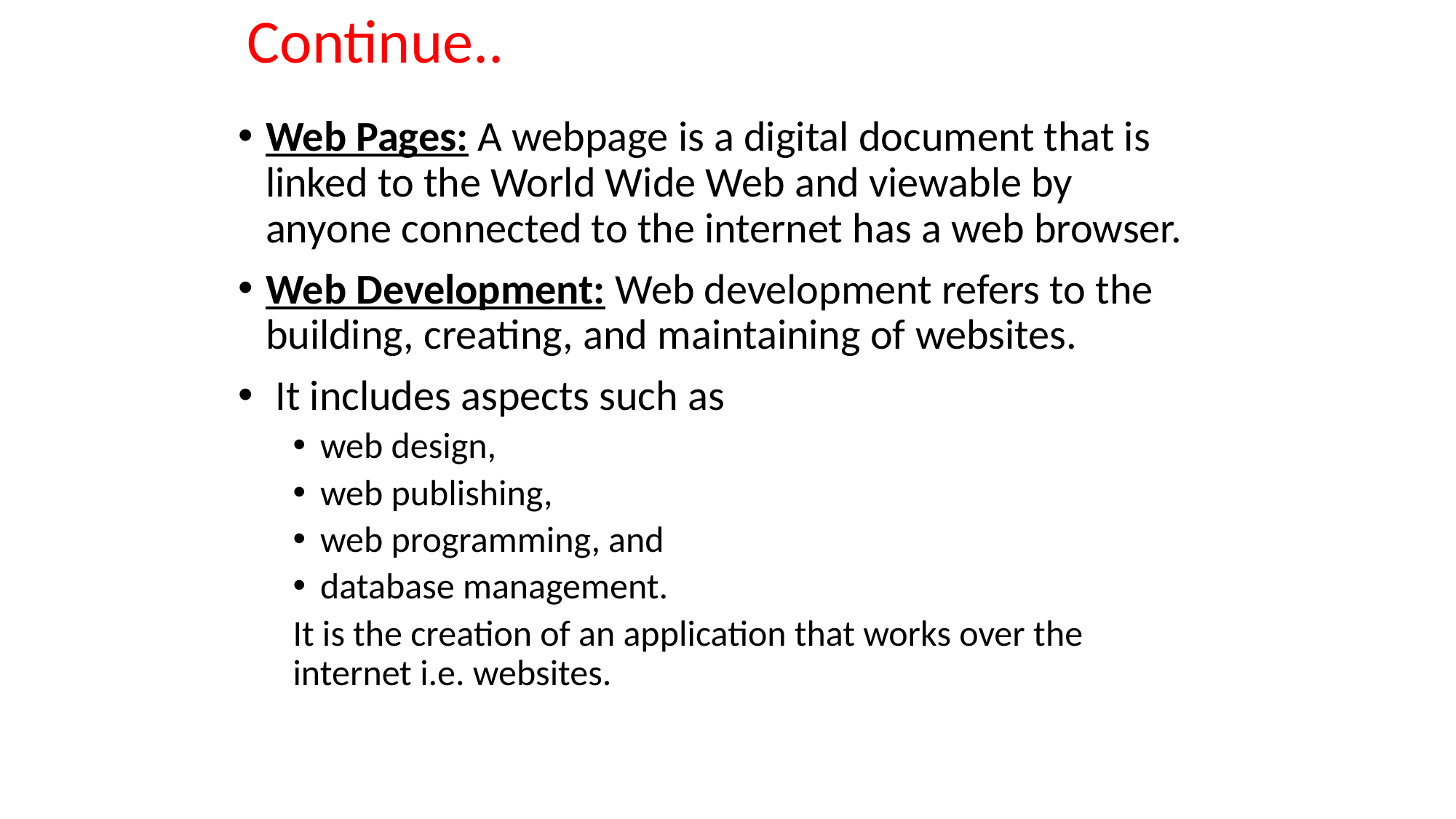

# Continue..
Web Pages: A webpage is a digital document that is linked to the World Wide Web and viewable by anyone connected to the internet has a web browser.
Web Development: Web development refers to the building, creating, and maintaining of websites.
 It includes aspects such as
web design,
web publishing,
web programming, and
database management.
It is the creation of an application that works over the internet i.e. websites.